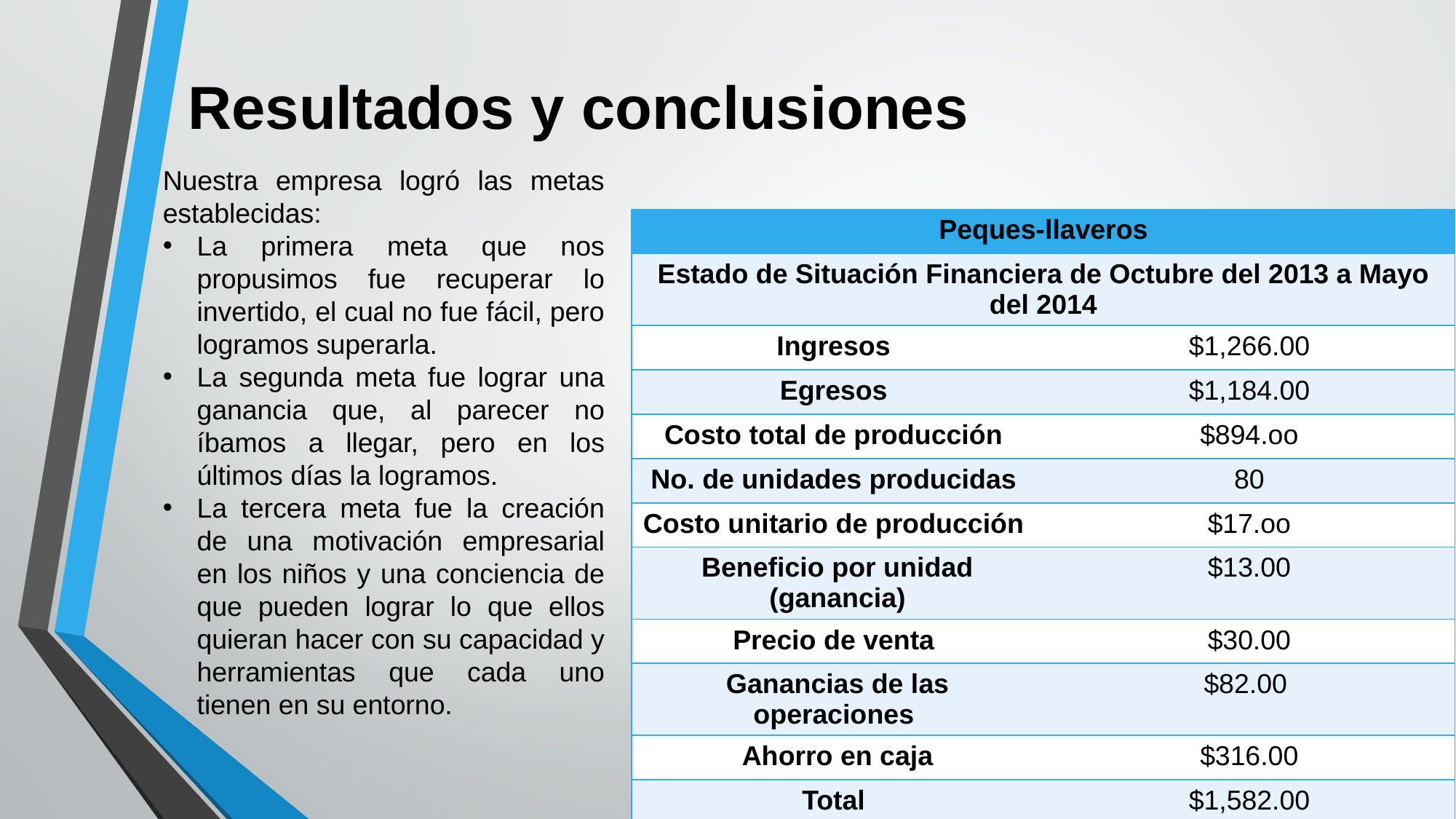

# Resultados y conclusiones
Nuestra empresa logró las metas establecidas:
La primera meta que nos propusimos fue recuperar lo invertido, el cual no fue fácil, pero logramos superarla.
La segunda meta fue lograr una ganancia que, al parecer no íbamos a llegar, pero en los últimos días la logramos.
La tercera meta fue la creación de una motivación empresarial en los niños y una conciencia de que pueden lograr lo que ellos quieran hacer con su capacidad y herramientas que cada uno tienen en su entorno.

| Peques-llaveros |  |
| --- | --- |
| Estado de Situación Financiera de Octubre del 2013 a Mayo del 2014 |  |
| Ingresos | $1,266.00 |
| Egresos | $1,184.00 |
| Costo total de producción | $894.oo |
| No. de unidades producidas | 80 |
| Costo unitario de producción | $17.oo |
| Beneficio por unidad (ganancia) | $13.00 |
| Precio de venta | $30.00 |
| Ganancias de las operaciones | $82.00 |
| Ahorro en caja | $316.00 |
| Total | $1,582.00 |